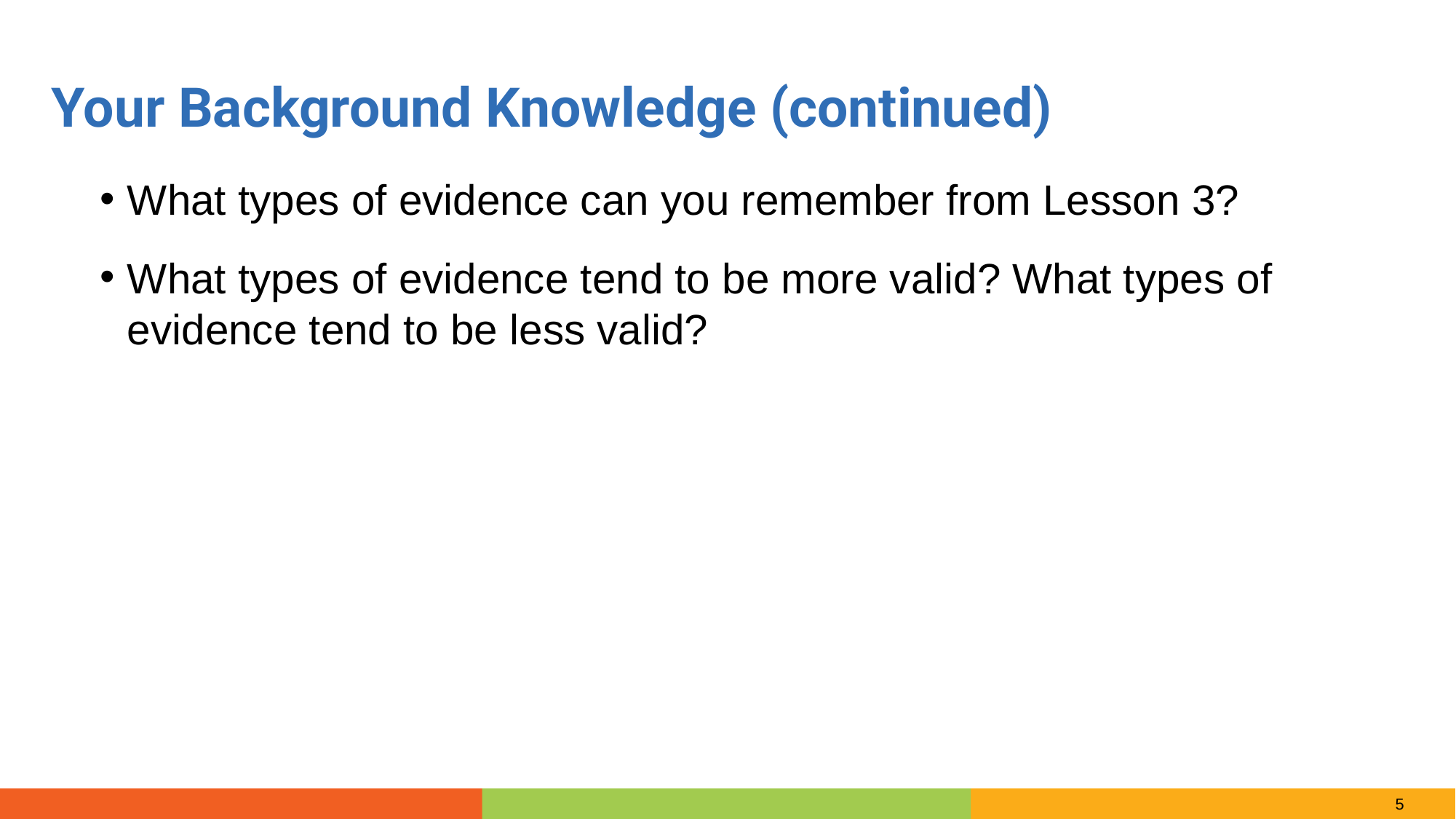

Your Background Knowledge (continued)
What types of evidence can you remember from Lesson 3?
What types of evidence tend to be more valid? What types of evidence tend to be less valid?